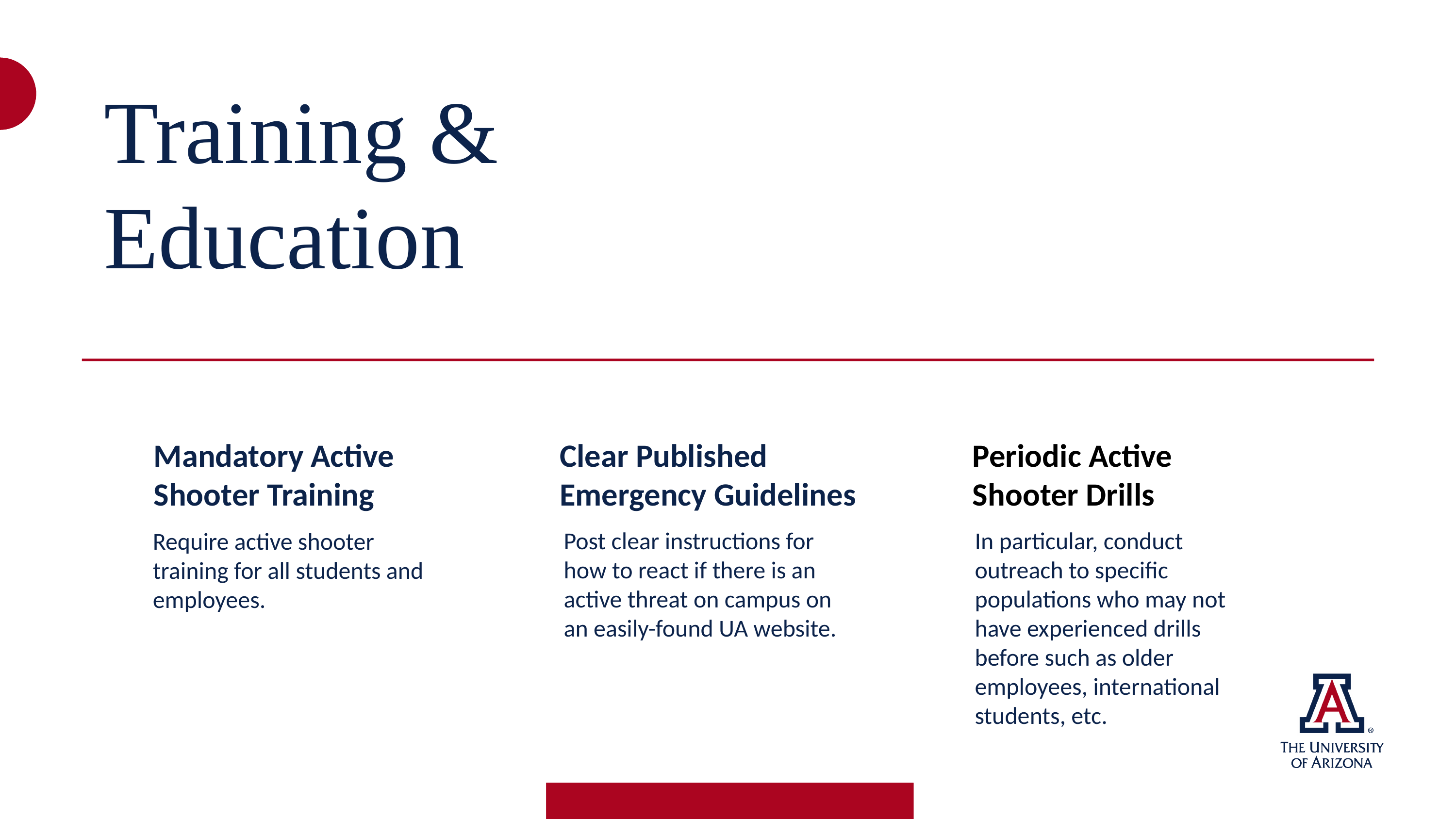

Training & Education
Periodic Active Shooter Drills
Mandatory Active Shooter Training
Clear Published Emergency Guidelines
In particular, conduct outreach to specific populations who may not have experienced drills before such as older employees, international students, etc.
Post clear instructions for how to react if there is an active threat on campus on an easily-found UA website.
Require active shooter training for all students and employees.